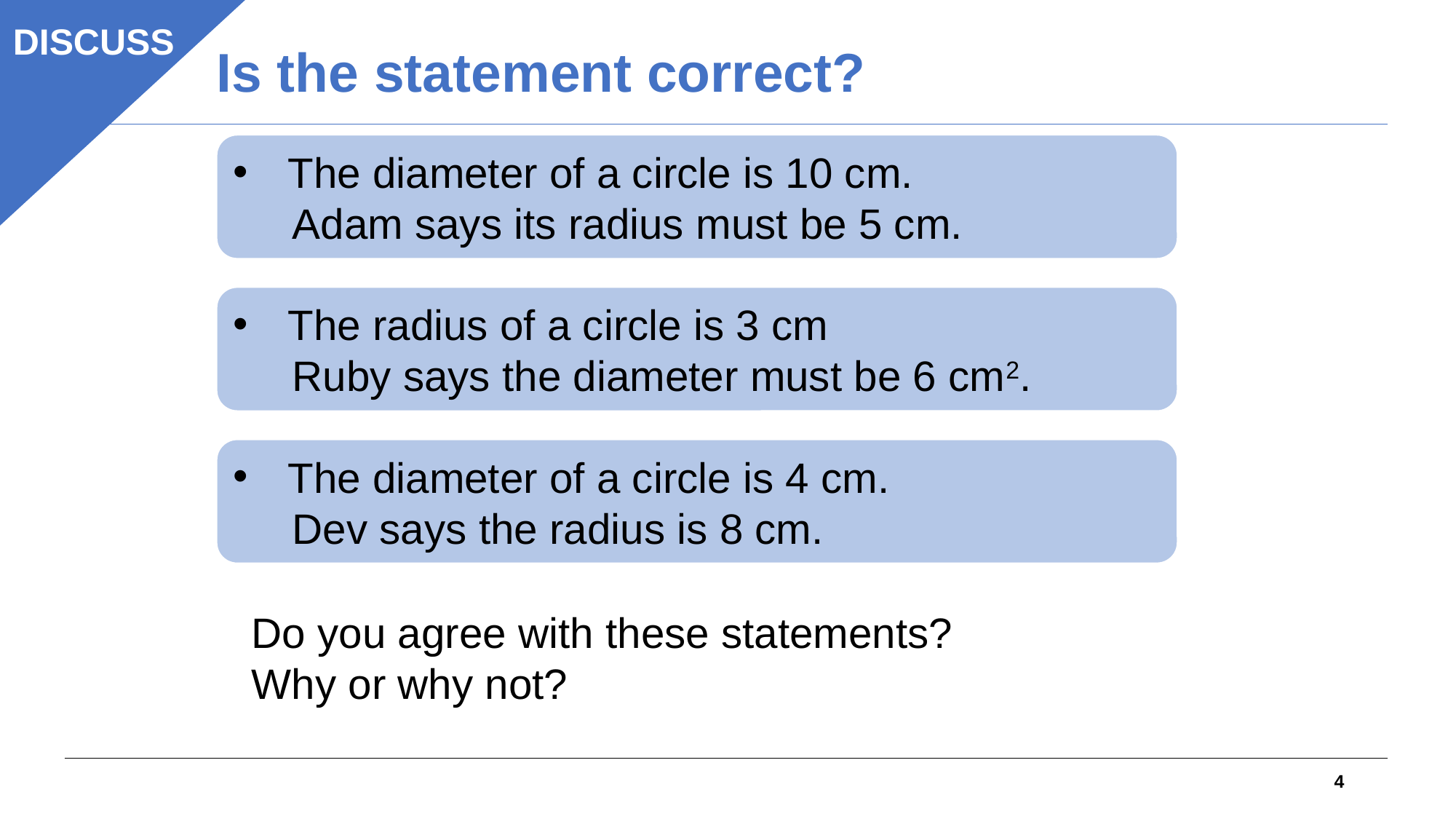

DISCUSS
Is the statement correct?
The diameter of a circle is 10 cm.
     Adam says its radius must be 5 cm.
The radius of a circle is 3 cm
     Ruby says the diameter must be 6 cm2.
The diameter of a circle is 4 cm.
     Dev says the radius is 8 cm.
Do you agree with these statements?
Why or why not?
4